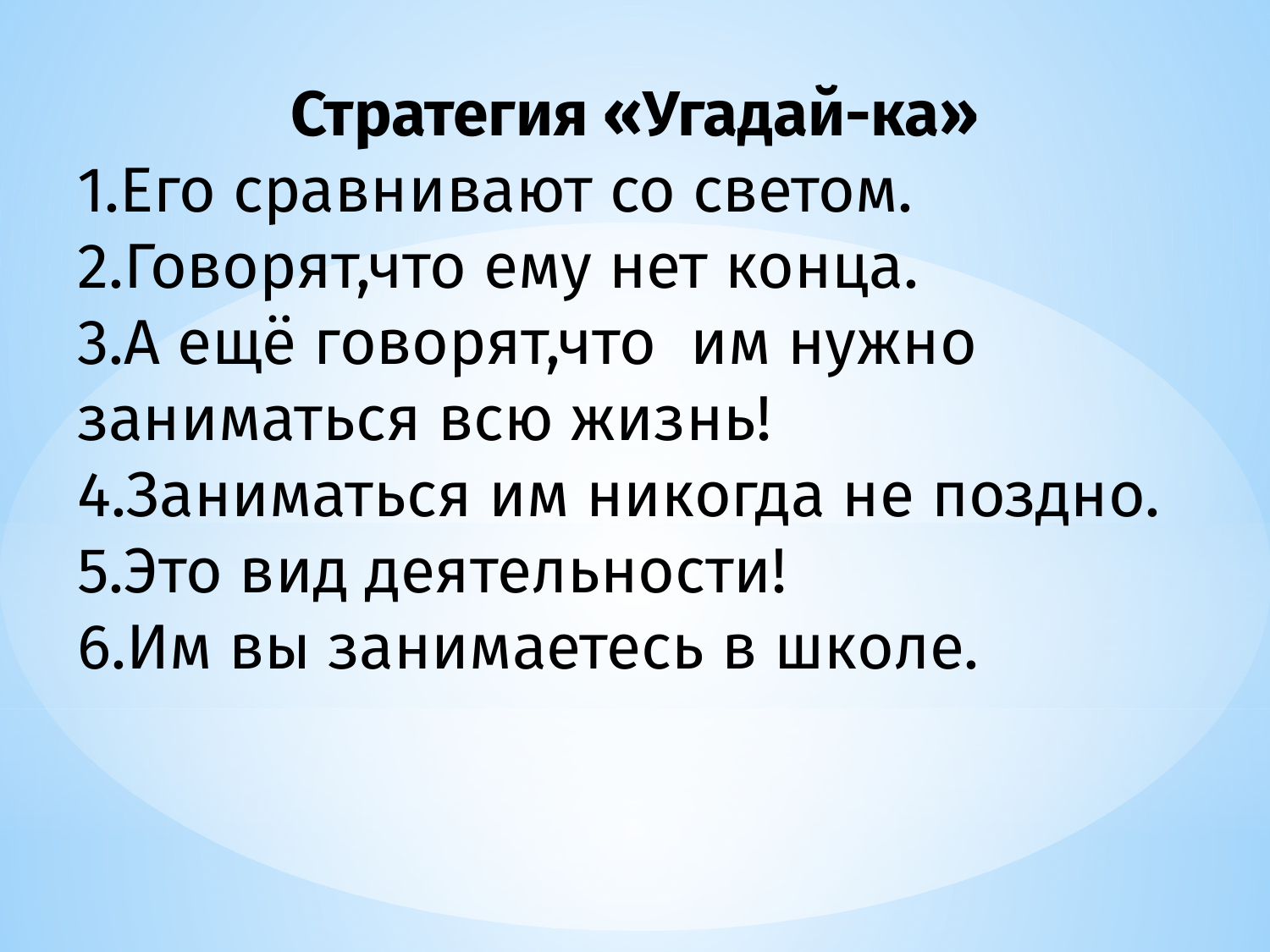

Стратегия «Угадай-ка»
1.Его сравнивают со светом.
2.Говорят,что ему нет конца.
3.А ещё говорят,что  им нужно заниматься всю жизнь!
4.Заниматься им никогда не поздно.
5.Это вид деятельности!
6.Им вы занимаетесь в школе.